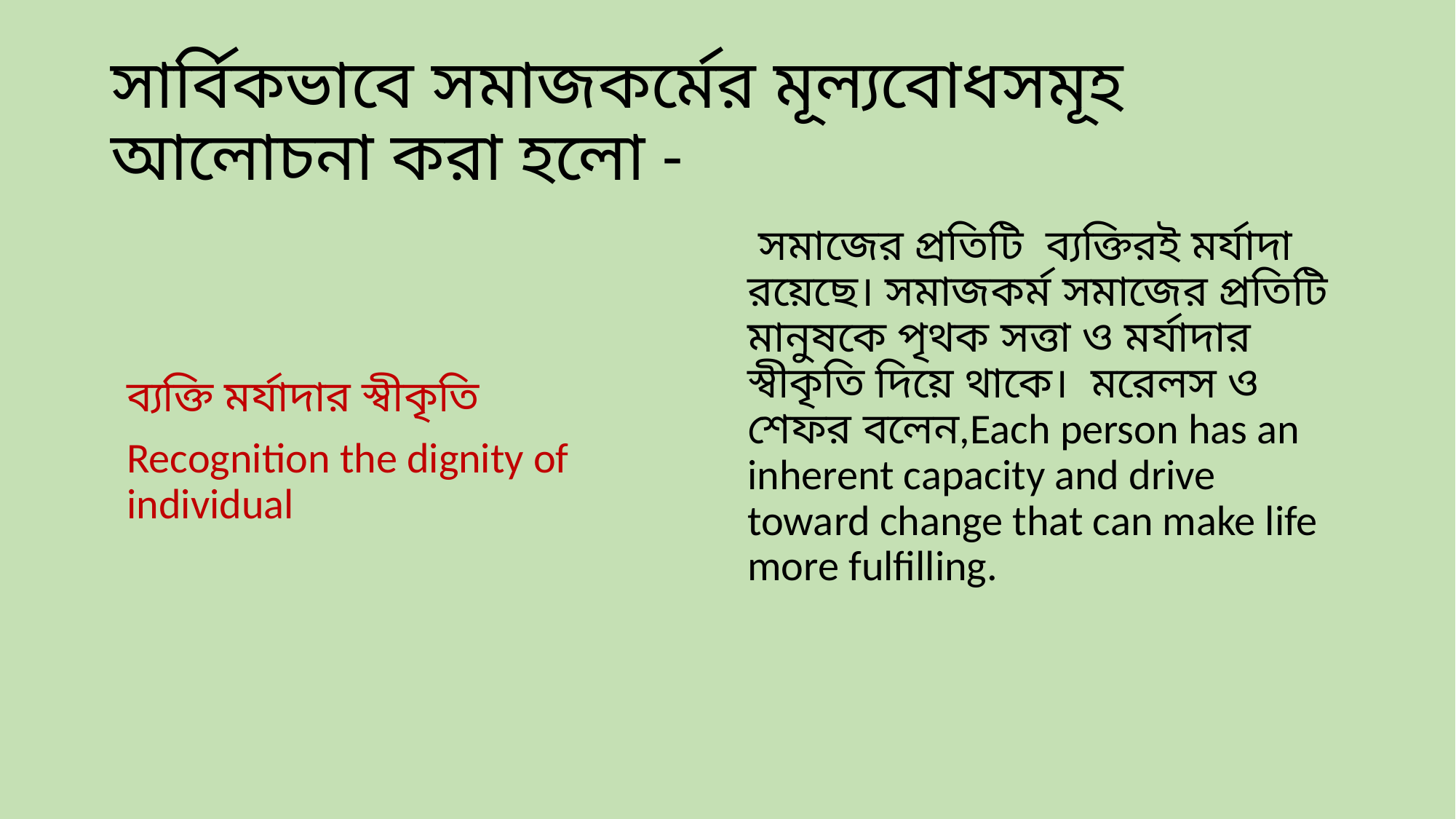

# সার্বিকভাবে সমাজকর্মের মূল্যবোধসমূহ আলোচনা করা হলো -
 সমাজের প্রতিটি  ব্যক্তিরই মর্যাদা রয়েছে। সমাজকর্ম সমাজের প্রতিটি মানুষকে পৃথক সত্তা ও মর্যাদার স্বীকৃতি দিয়ে থাকে।  মরেলস ও শেফর বলেন,Each person has an inherent capacity and drive toward change that can make life more fulfilling.
ব্যক্তি মর্যাদার স্বীকৃতি
Recognition the dignity of individual